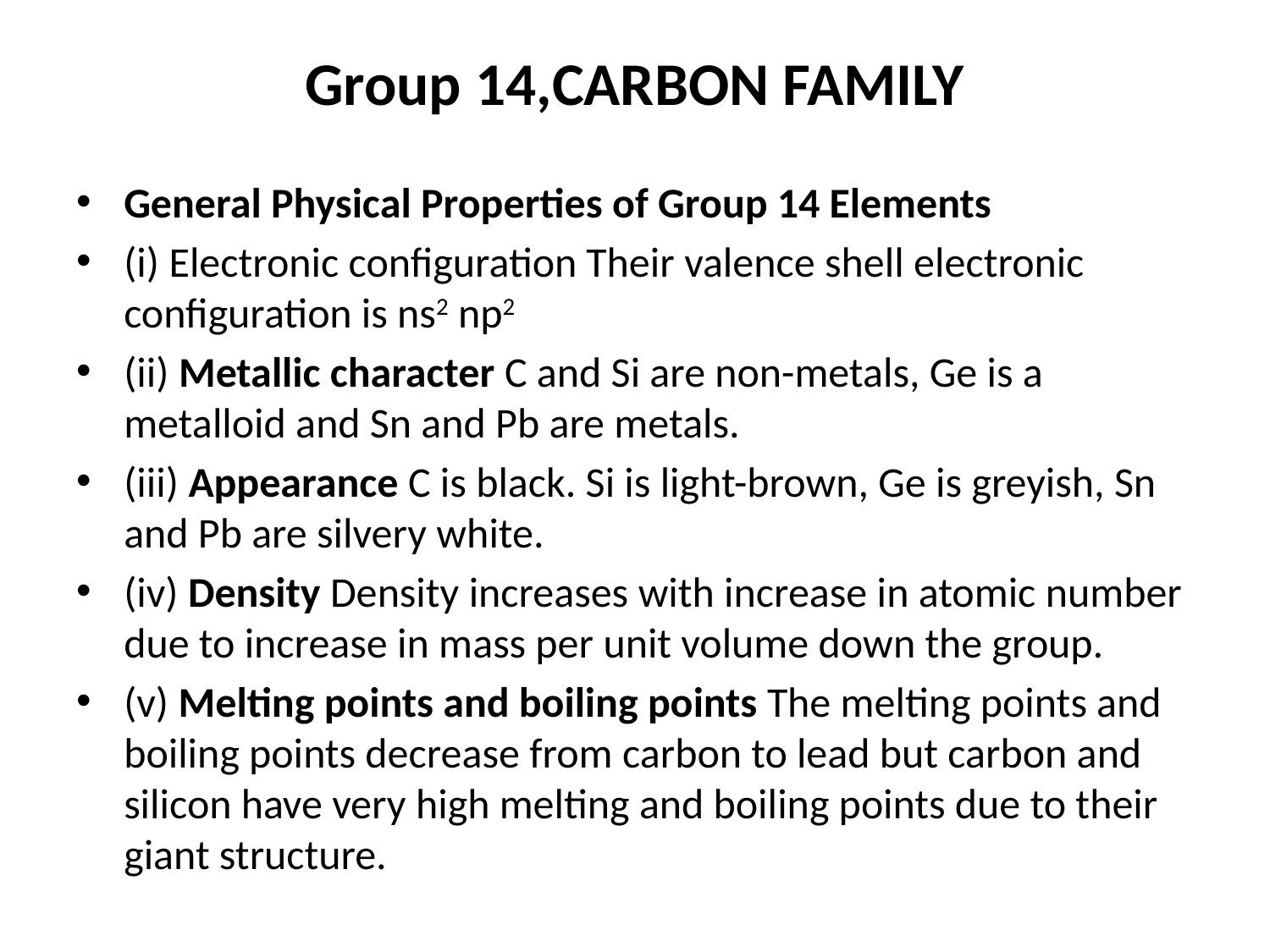

# Group 14,CARBON FAMILY
General Physical Properties of Group 14 Elements
(i) Electronic configuration Their valence shell electronic configuration is ns2 np2
(ii) Metallic character C and Si are non-metals, Ge is a metalloid and Sn and Pb are metals.
(iii) Appearance C is black. Si is light-brown, Ge is greyish, Sn and Pb are silvery white.
(iv) Density Density increases with increase in atomic number due to increase in mass per unit volume down the group.
(v) Melting points and boiling points The melting points and boiling points decrease from carbon to lead but carbon and silicon have very high melting and boiling points due to their giant structure.